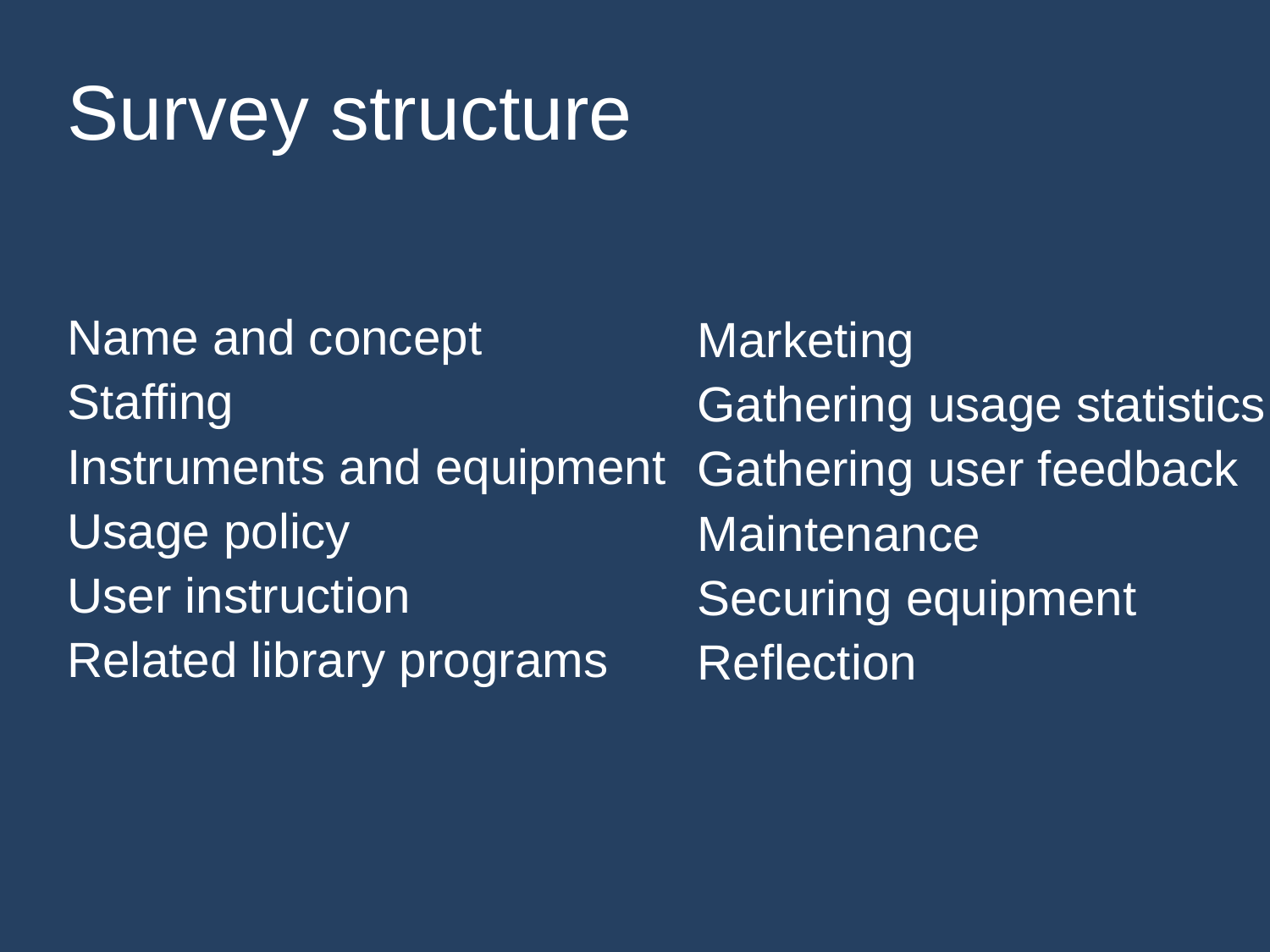

Survey structure

Name and concept
Staffing
Instruments and equipment
Usage policy
User instruction
Related library programs
Marketing
Gathering usage statistics
Gathering user feedback
Maintenance
Securing equipment
Reflection